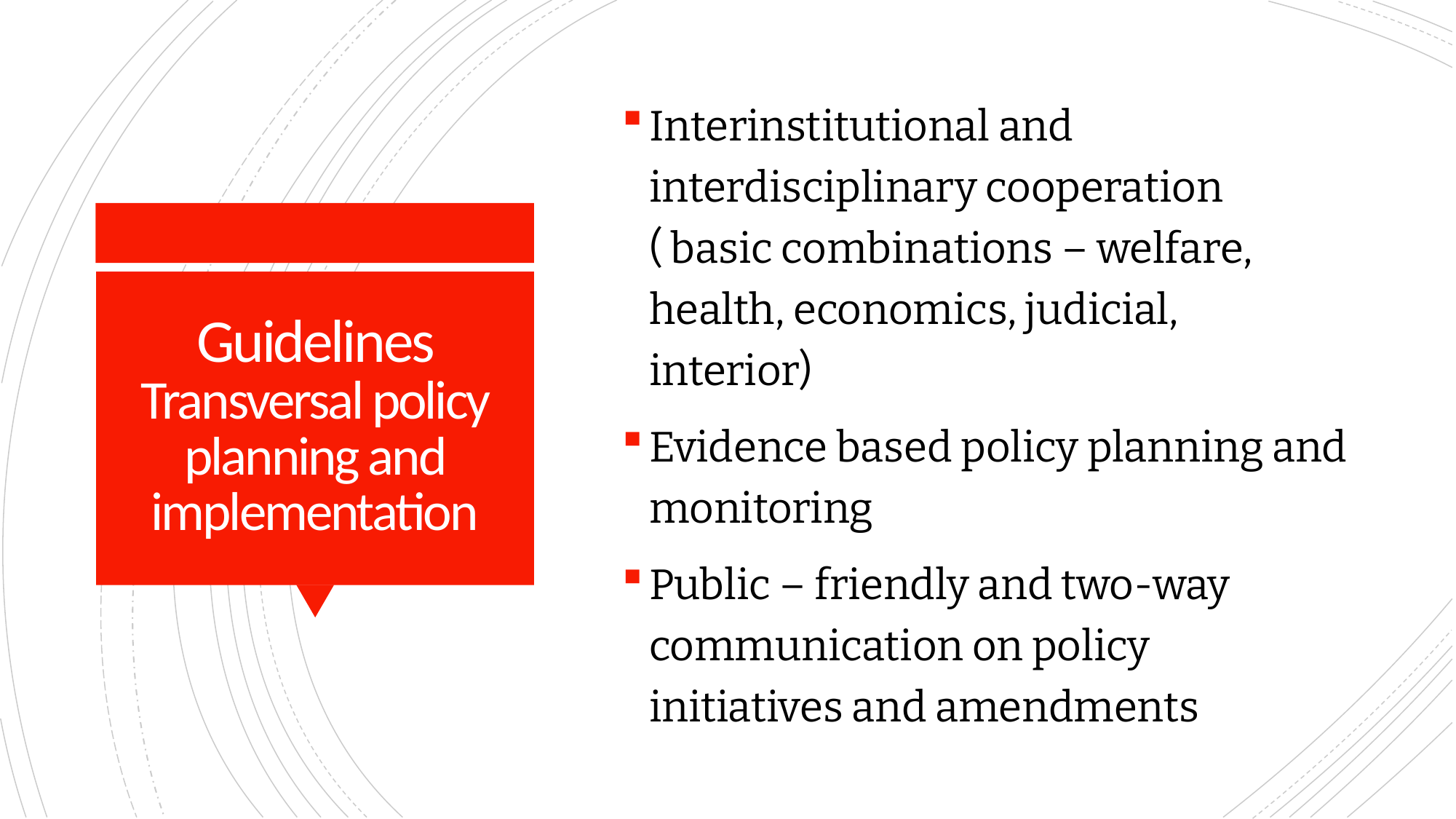

Interinstitutional and interdisciplinary cooperation ( basic combinations – welfare, health, economics, judicial, interior)
Evidence based policy planning and monitoring
Public – friendly and two-way communication on policy initiatives and amendments
# Guidelines Transversal policy planning and implementation